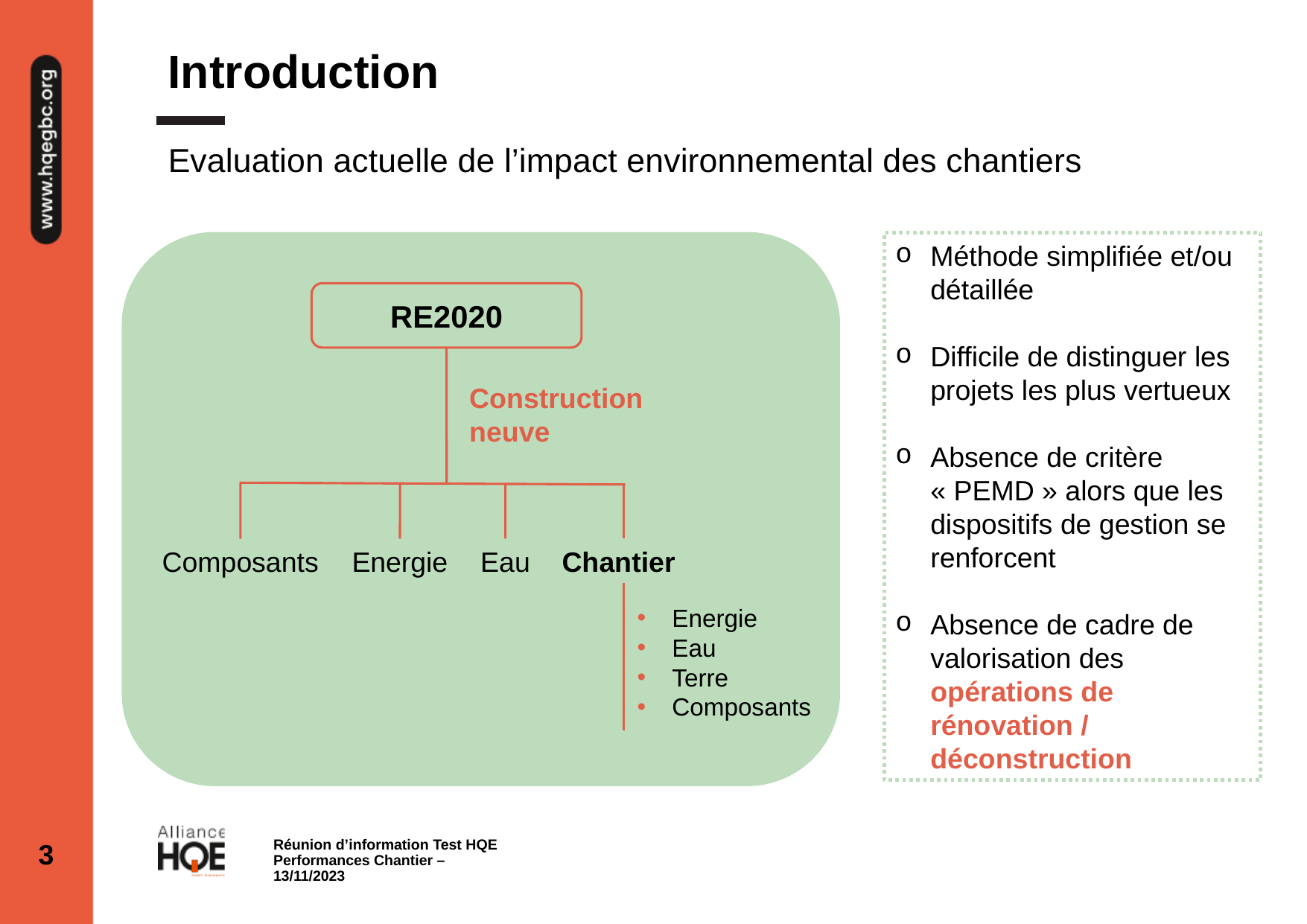

# Introduction
Evaluation actuelle de l’impact environnemental des chantiers

RE2020
Construction neuve
Chantier
Energie
Eau
Composants
Energie
Eau
Terre
Composants
Méthode simplifiée et/ou détaillée

Difficile de distinguer les projets les plus vertueux

Absence de critère « PEMD » alors que les dispositifs de gestion se renforcent

Absence de cadre de valorisation des opérations de rénovation / déconstruction
Réunion d’information Test HQE Performances Chantier – 13/11/2023